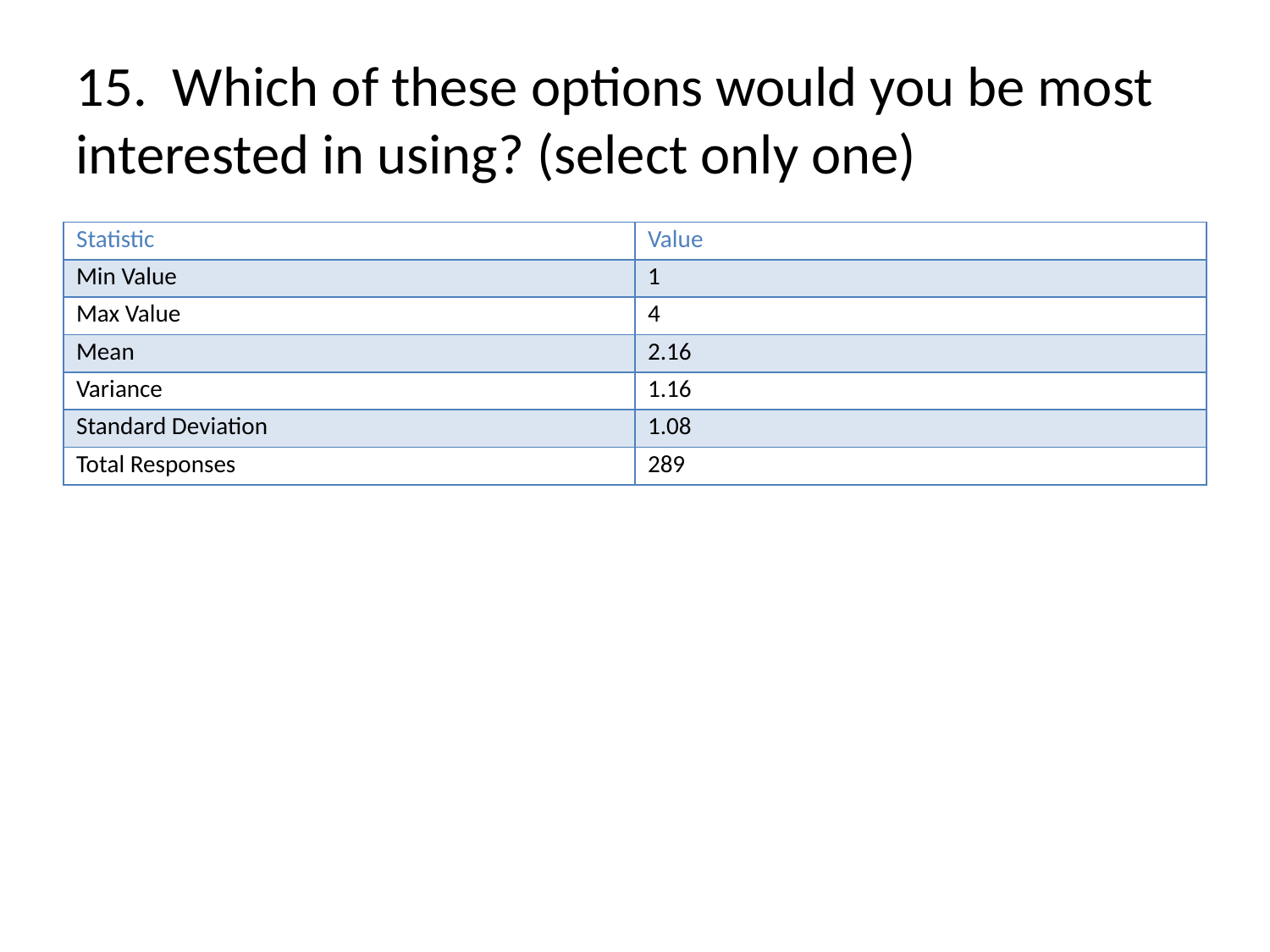

# 15.  Which of these options would you be most interested in using? (select only one)
| Statistic | Value |
| --- | --- |
| Min Value | 1 |
| Max Value | 4 |
| Mean | 2.16 |
| Variance | 1.16 |
| Standard Deviation | 1.08 |
| Total Responses | 289 |